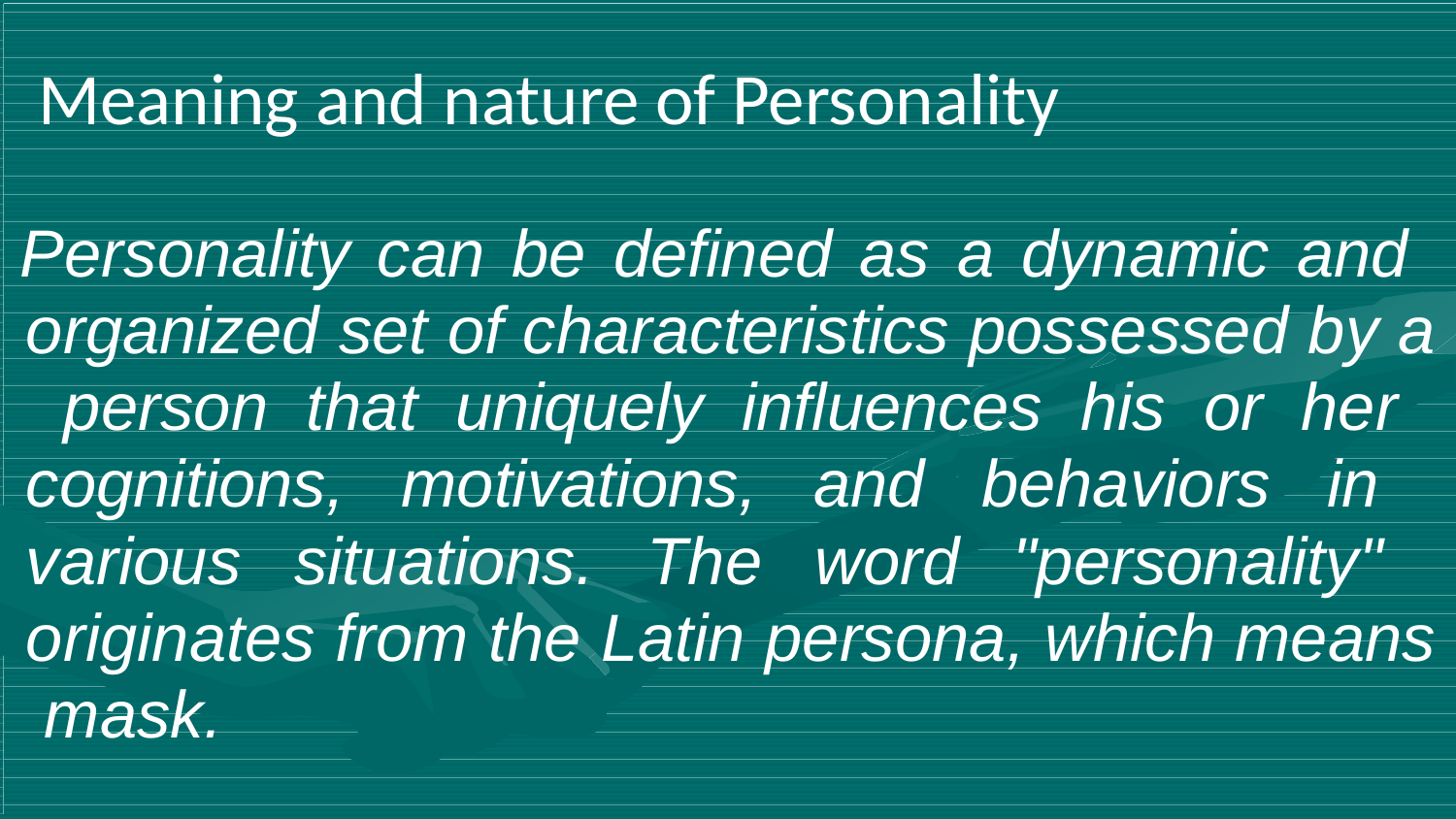

Meaning and nature of Personality
Personality can be defined as a dynamic and  organized set of characteristics possessed by a  person that uniquely influences his or her  cognitions, motivations, and behaviors in  various situations. The word "personality"  originates from the Latin persona, which means  mask.